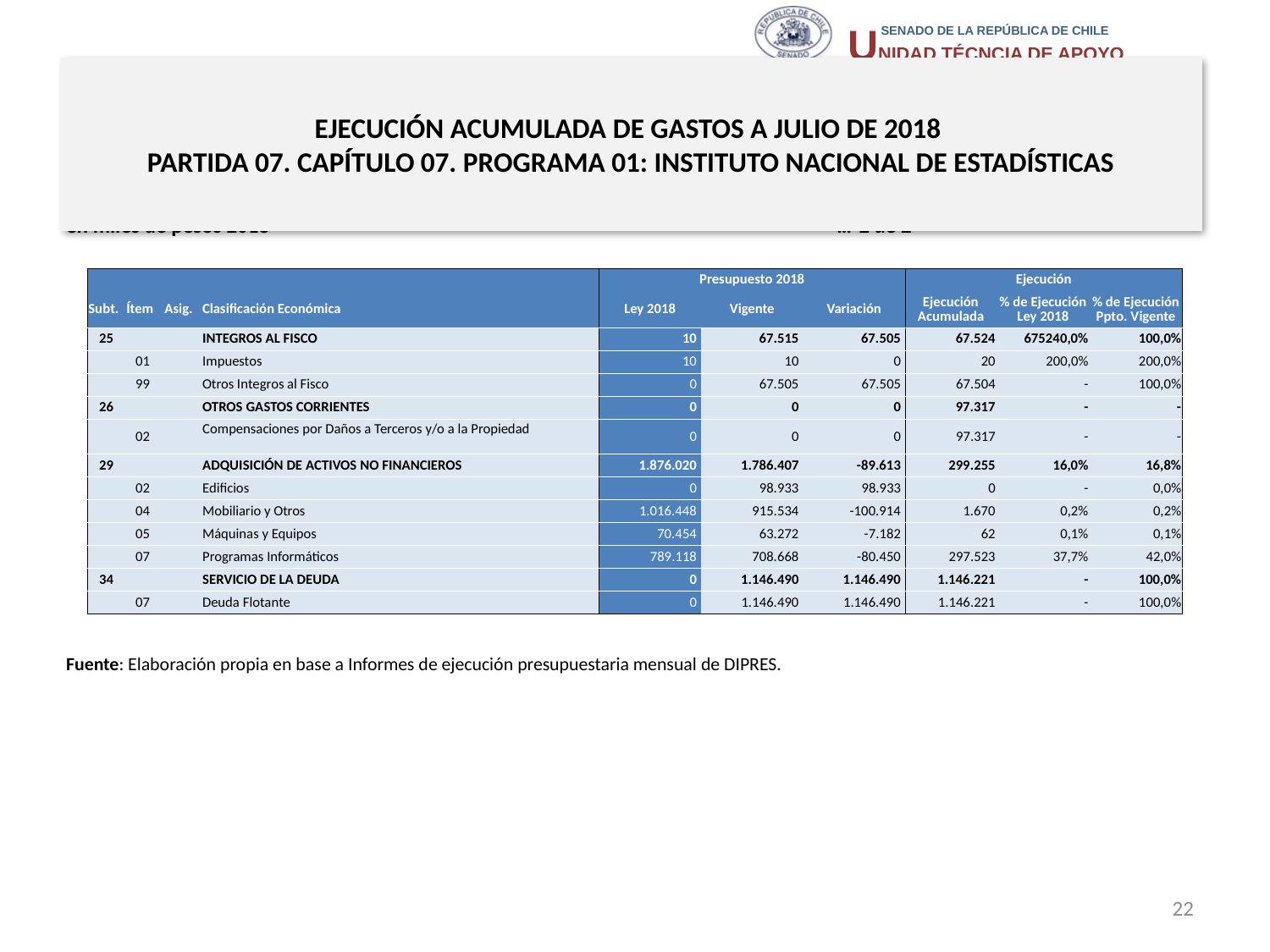

# EJECUCIÓN ACUMULADA DE GASTOS A JULIO DE 2018 PARTIDA 07. CAPÍTULO 07. PROGRAMA 01: INSTITUTO NACIONAL DE ESTADÍSTICAS
en miles de pesos 2018                                                                                                                     … 2 de 2
|  |  |  |  | Presupuesto 2018 |  |  | Ejecución |  |  |
| --- | --- | --- | --- | --- | --- | --- | --- | --- | --- |
| Subt. | Ítem | Asig. | Clasificación Económica | Ley 2018 | Vigente | Variación | Ejecución Acumulada | % de Ejecución Ley 2018 | % de Ejecución Ppto. Vigente |
| 25 |  |  | INTEGROS AL FISCO | 10 | 67.515 | 67.505 | 67.524 | 675240,0% | 100,0% |
|  | 01 |  | Impuestos | 10 | 10 | 0 | 20 | 200,0% | 200,0% |
|  | 99 |  | Otros Integros al Fisco | 0 | 67.505 | 67.505 | 67.504 | - | 100,0% |
| 26 |  |  | OTROS GASTOS CORRIENTES | 0 | 0 | 0 | 97.317 | - | - |
|  | 02 |  | Compensaciones por Daños a Terceros y/o a la Propiedad | 0 | 0 | 0 | 97.317 | - | - |
| 29 |  |  | ADQUISICIÓN DE ACTIVOS NO FINANCIEROS | 1.876.020 | 1.786.407 | -89.613 | 299.255 | 16,0% | 16,8% |
|  | 02 |  | Edificios | 0 | 98.933 | 98.933 | 0 | - | 0,0% |
|  | 04 |  | Mobiliario y Otros | 1.016.448 | 915.534 | -100.914 | 1.670 | 0,2% | 0,2% |
|  | 05 |  | Máquinas y Equipos | 70.454 | 63.272 | -7.182 | 62 | 0,1% | 0,1% |
|  | 07 |  | Programas Informáticos | 789.118 | 708.668 | -80.450 | 297.523 | 37,7% | 42,0% |
| 34 |  |  | SERVICIO DE LA DEUDA | 0 | 1.146.490 | 1.146.490 | 1.146.221 | - | 100,0% |
|  | 07 |  | Deuda Flotante | 0 | 1.146.490 | 1.146.490 | 1.146.221 | - | 100,0% |
Fuente: Elaboración propia en base a Informes de ejecución presupuestaria mensual de DIPRES.
22